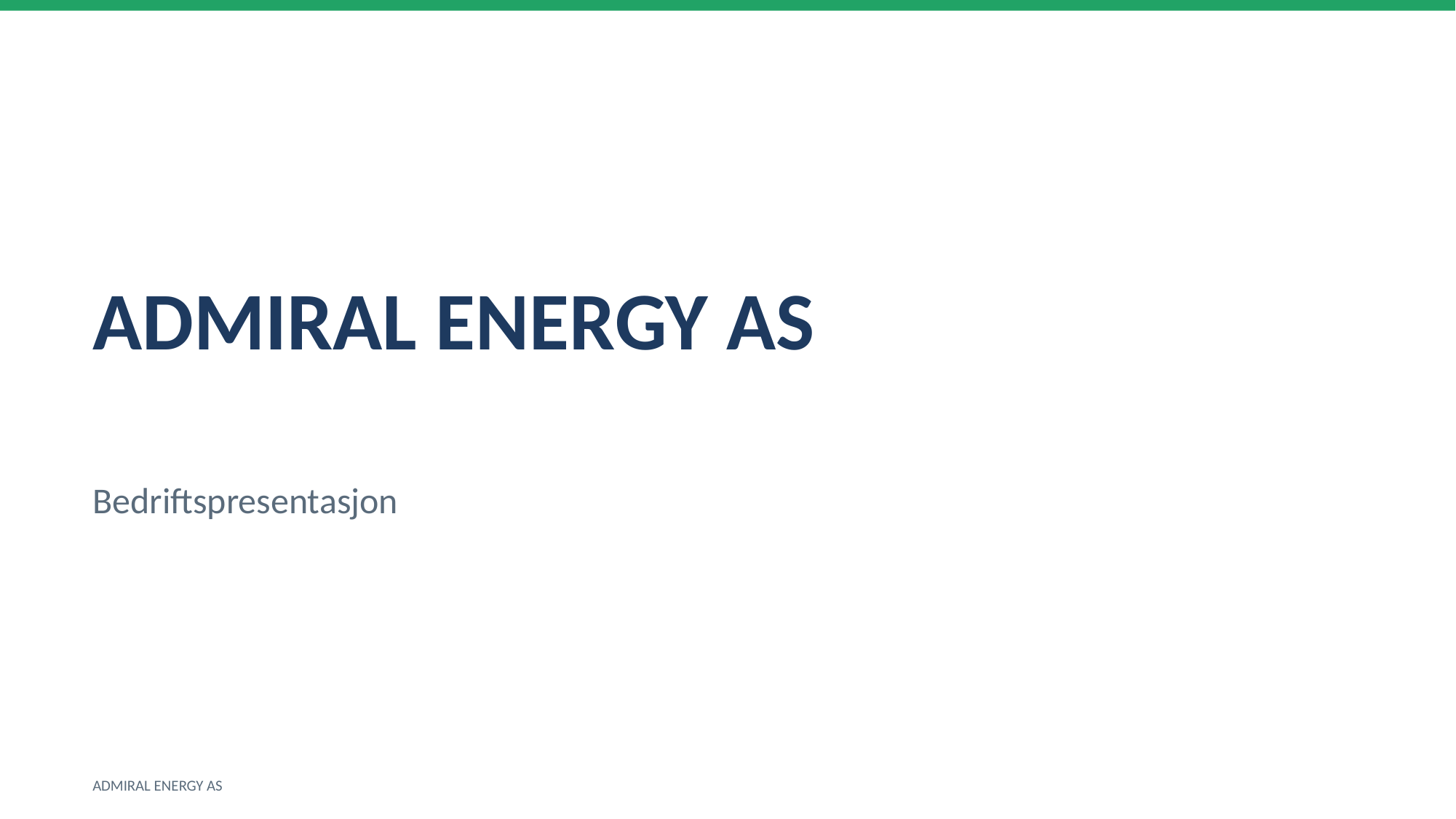

ADMIRAL ENERGY AS
Bedriftspresentasjon
ADMIRAL ENERGY AS